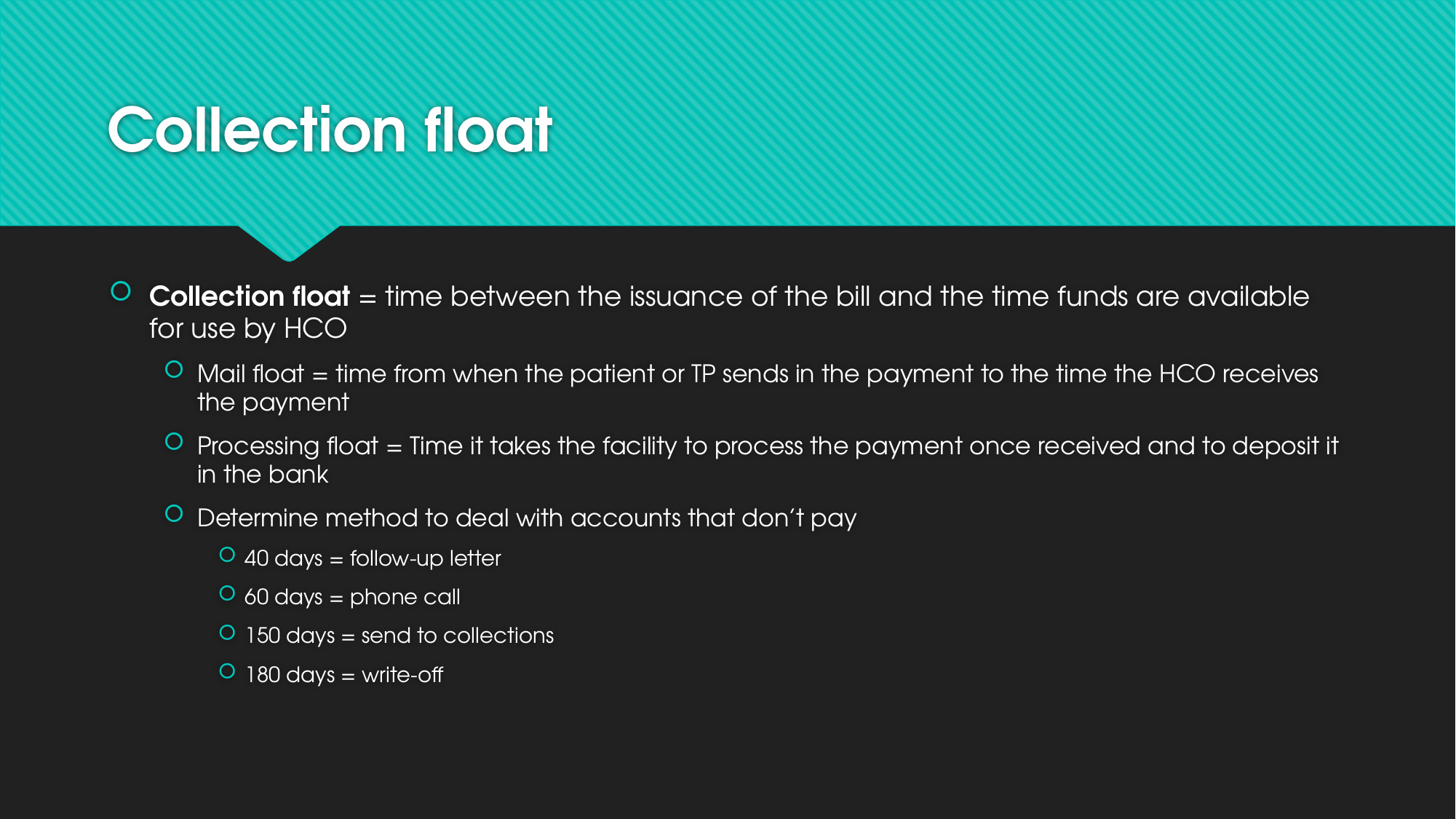

# Collection float
Collection float = time between the issuance of the bill and the time funds are available for use by HCO
Mail float = time from when the patient or TP sends in the payment to the time the HCO receives the payment
Processing float = Time it takes the facility to process the payment once received and to deposit it in the bank
Determine method to deal with accounts that don’t pay
40 days = follow-up letter
60 days = phone call
150 days = send to collections
180 days = write-off